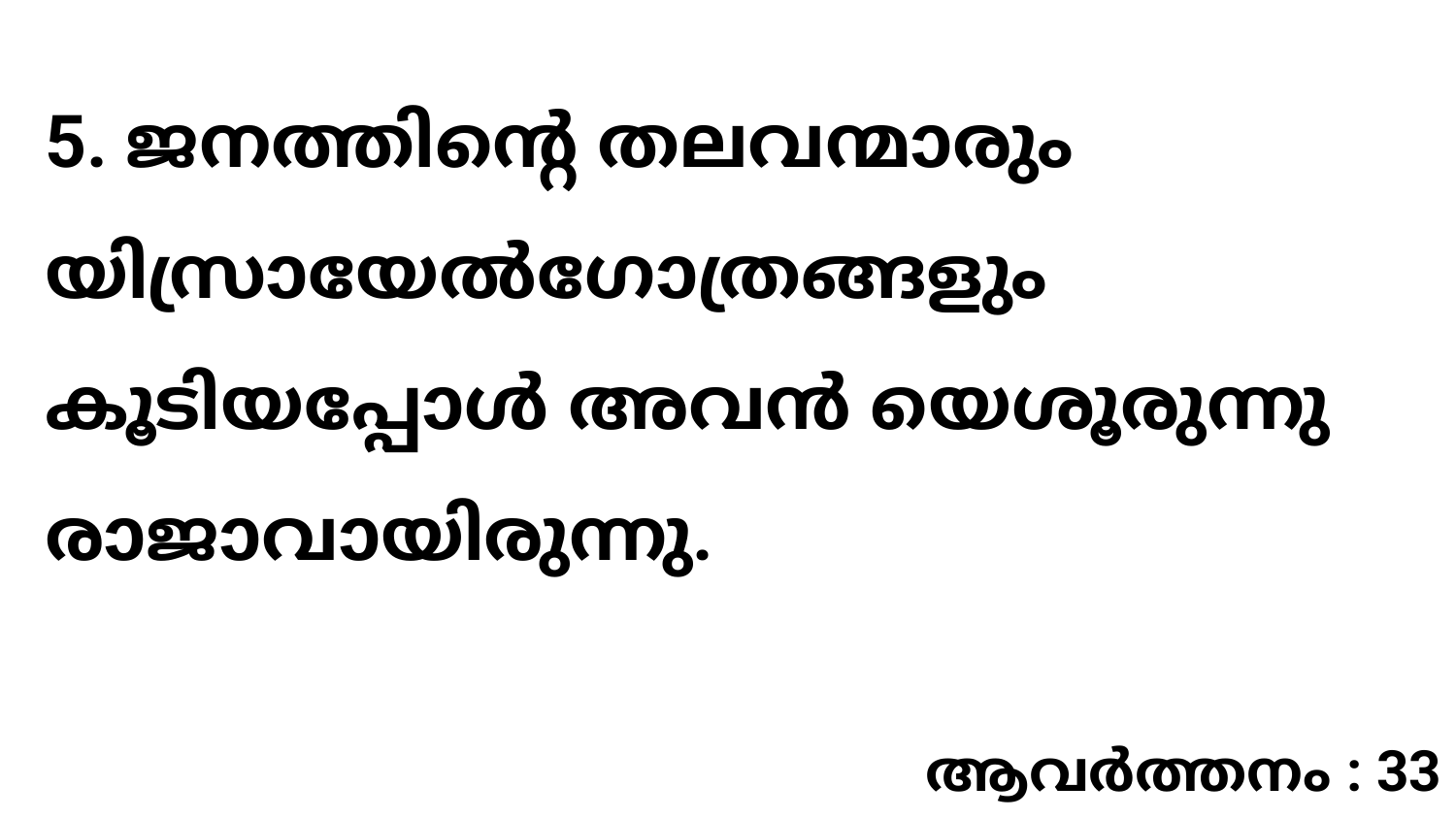

5. ജനത്തിന്റെ തലവന്മാരും യിസ്രായേൽഗോത്രങ്ങളും കൂടിയപ്പോൾ അവൻ യെശൂരുന്നു രാജാവായിരുന്നു.
ആവർത്തനം : 33